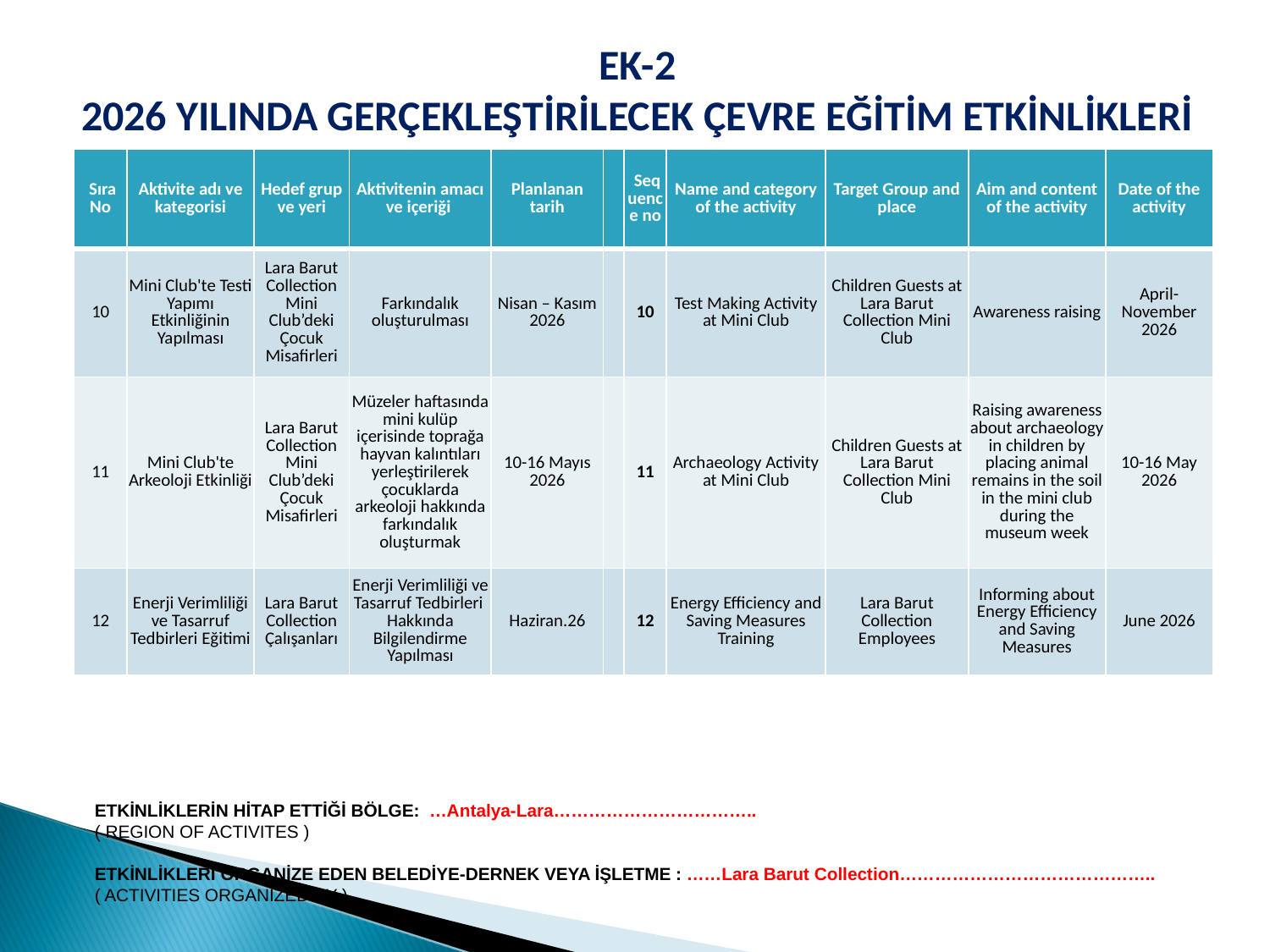

EK-2
2026 YILINDA GERÇEKLEŞTİRİLECEK ÇEVRE EĞİTİM ETKİNLİKLERİ
| Sıra No | Aktivite adı ve kategorisi | Hedef grup ve yeri | Aktivitenin amacı ve içeriği | Planlanan tarih |  | Sequence no | Name and category of the activity | Target Group and place | Aim and content of the activity | Date of the activity |
| --- | --- | --- | --- | --- | --- | --- | --- | --- | --- | --- |
| 10 | Mini Club'te Testi Yapımı Etkinliğinin Yapılması | Lara Barut Collection Mini Club’deki Çocuk Misafirleri | Farkındalık oluşturulması | Nisan – Kasım 2026 |  | 10 | Test Making Activity at Mini Club | Children Guests at Lara Barut Collection Mini Club | Awareness raising | April-November 2026 |
| 11 | Mini Club'te Arkeoloji Etkinliği | Lara Barut Collection Mini Club’deki Çocuk Misafirleri | Müzeler haftasında mini kulüp içerisinde toprağa hayvan kalıntıları yerleştirilerek çocuklarda arkeoloji hakkında farkındalık oluşturmak | 10-16 Mayıs 2026 |  | 11 | Archaeology Activity at Mini Club | Children Guests at Lara Barut Collection Mini Club | Raising awareness about archaeology in children by placing animal remains in the soil in the mini club during the museum week | 10-16 May 2026 |
| 12 | Enerji Verimliliği ve Tasarruf Tedbirleri Eğitimi | Lara Barut Collection Çalışanları | Enerji Verimliliği ve Tasarruf Tedbirleri Hakkında Bilgilendirme Yapılması | Haziran.26 |  | 12 | Energy Efficiency and Saving Measures Training | Lara Barut Collection Employees | Informing about Energy Efficiency and Saving Measures | June 2026 |
ETKİNLİKLERİN HİTAP ETTİĞİ BÖLGE:  …Antalya-Lara……………………………..
( REGION OF ACTIVITES )

ETKİNLİKLERİ ORGANİZE EDEN BELEDİYE-DERNEK VEYA İŞLETME : ……Lara Barut Collection……………………………………..
( ACTIVITIES ORGANIZED BY )